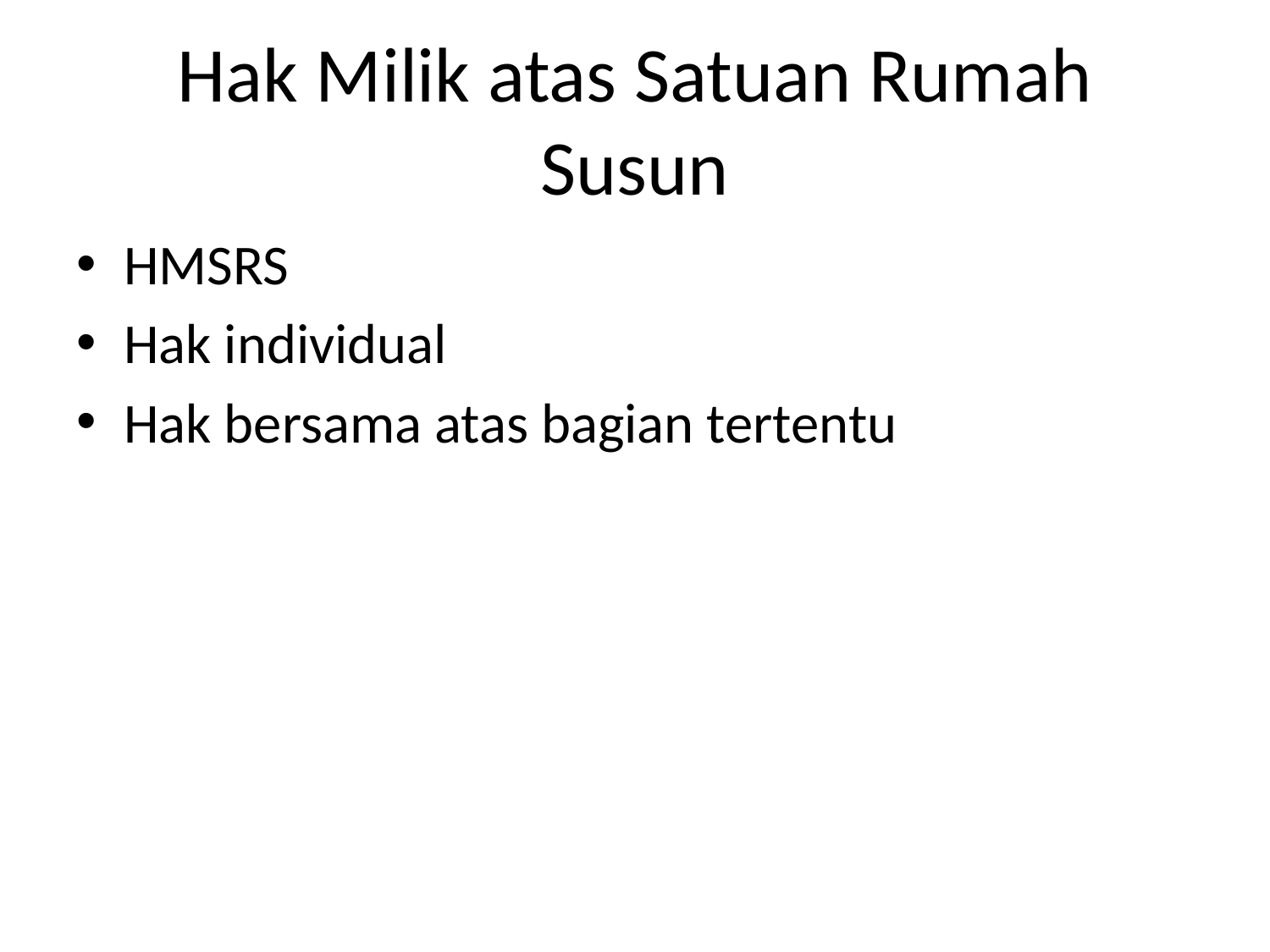

# Hak Milik atas Satuan Rumah Susun
HMSRS
Hak individual
Hak bersama atas bagian tertentu